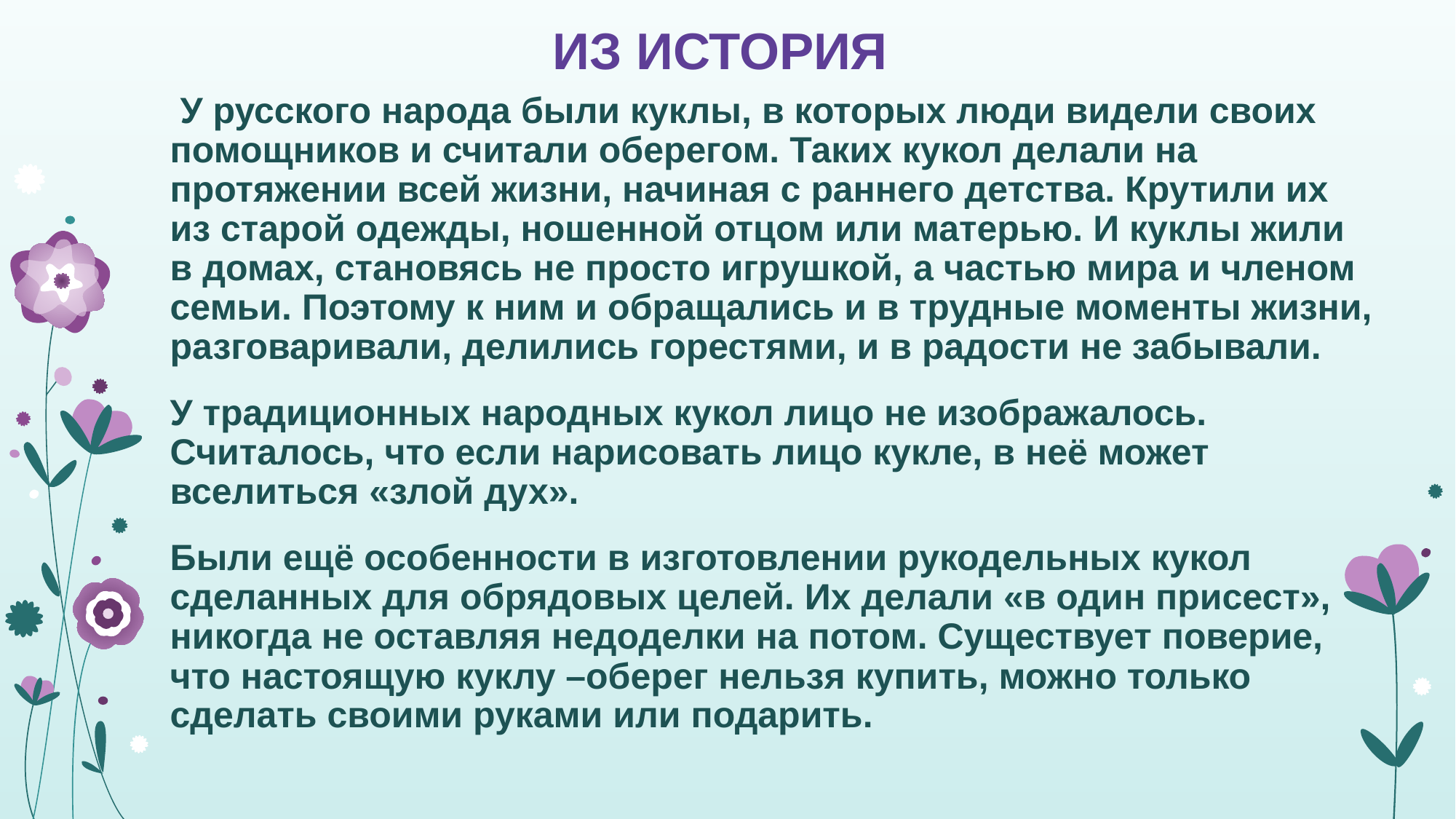

# ИЗ ИСТОРИЯ
 У русского народа были куклы, в которых люди видели своих помощников и считали оберегом. Таких кукол делали на протяжении всей жизни, начиная с раннего детства. Крутили их из старой одежды, ношенной отцом или матерью. И куклы жили в домах, становясь не просто игрушкой, а частью мира и членом семьи. Поэтому к ним и обращались и в трудные моменты жизни, разговаривали, делились горестями, и в радости не забывали.
У традиционных народных кукол лицо не изображалось. Считалось, что если нарисовать лицо кукле, в неё может вселиться «злой дух».
Были ещё особенности в изготовлении рукодельных кукол сделанных для обрядовых целей. Их делали «в один присест», никогда не оставляя недоделки на потом. Существует поверие, что настоящую куклу –оберег нельзя купить, можно только сделать своими руками или подарить.